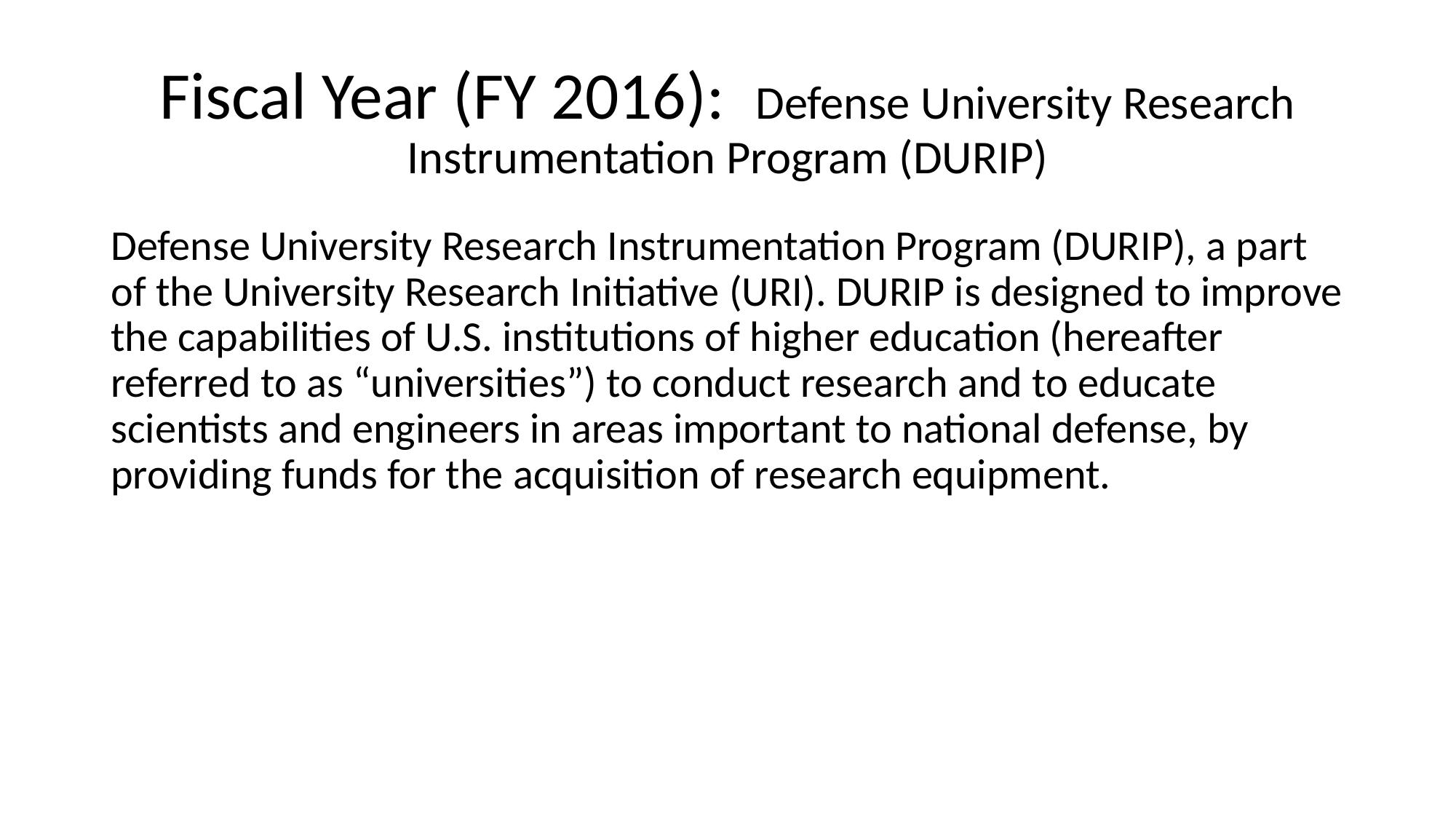

# Fiscal Year (FY 2016):  Defense University Research Instrumentation Program (DURIP)
Defense University Research Instrumentation Program (DURIP), a part of the University Research Initiative (URI). DURIP is designed to improve the capabilities of U.S. institutions of higher education (hereafter referred to as “universities”) to conduct research and to educate scientists and engineers in areas important to national defense, by providing funds for the acquisition of research equipment.